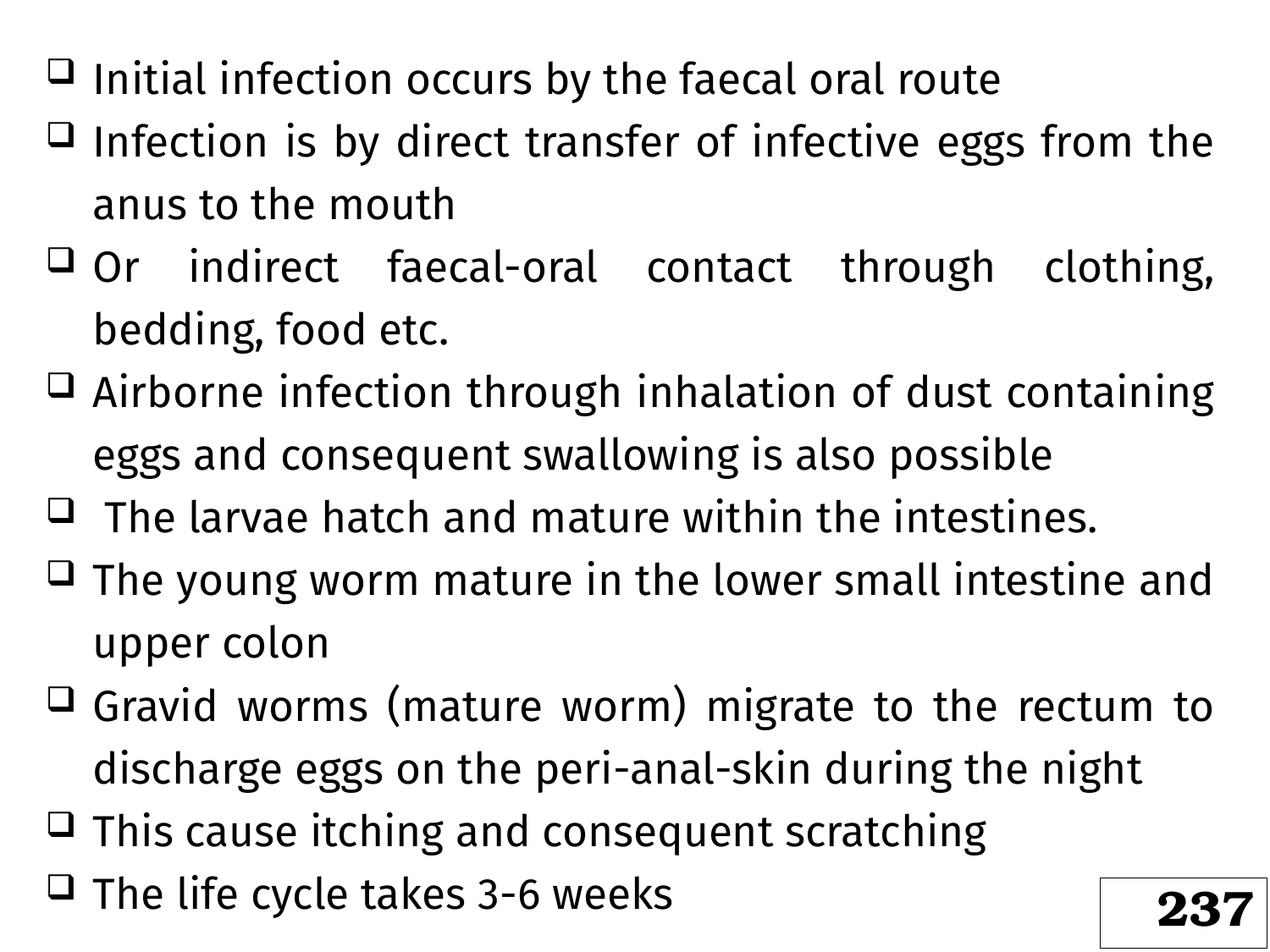

Initial infection occurs by the faecal oral route
Infection is by direct transfer of infective eggs from the anus to the mouth
Or indirect faecal-oral contact through clothing, bedding, food etc.
Airborne infection through inhalation of dust containing eggs and consequent swallowing is also possible
 The larvae hatch and mature within the intestines.
The young worm mature in the lower small intestine and upper colon
Gravid worms (mature worm) migrate to the rectum to discharge eggs on the peri-anal-skin during the night
This cause itching and consequent scratching
The life cycle takes 3-6 weeks

237